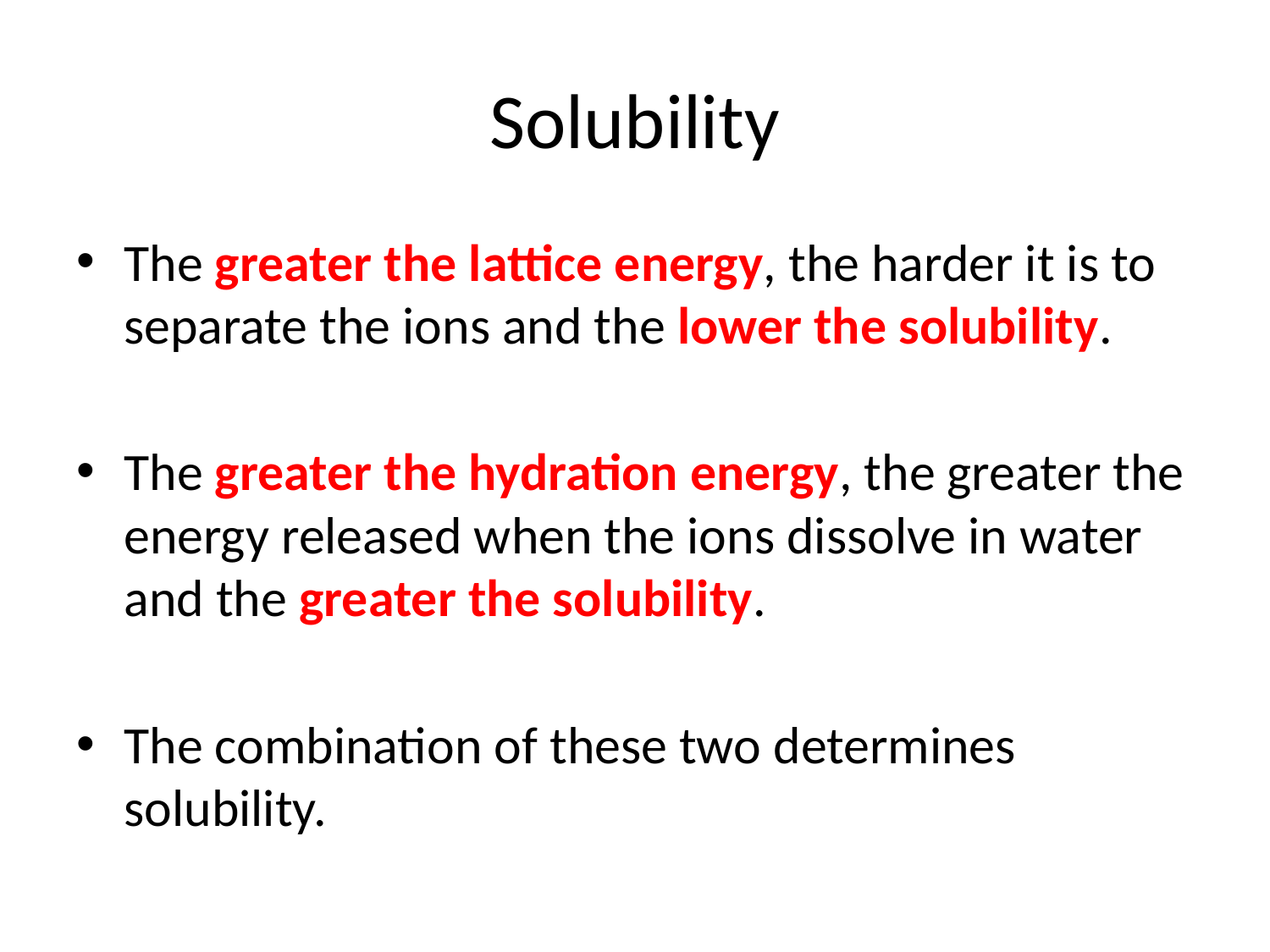

# Solubility
The greater the lattice energy, the harder it is to separate the ions and the lower the solubility.

The greater the hydration energy, the greater the energy released when the ions dissolve in water and the greater the solubility.

The combination of these two determines solubility.